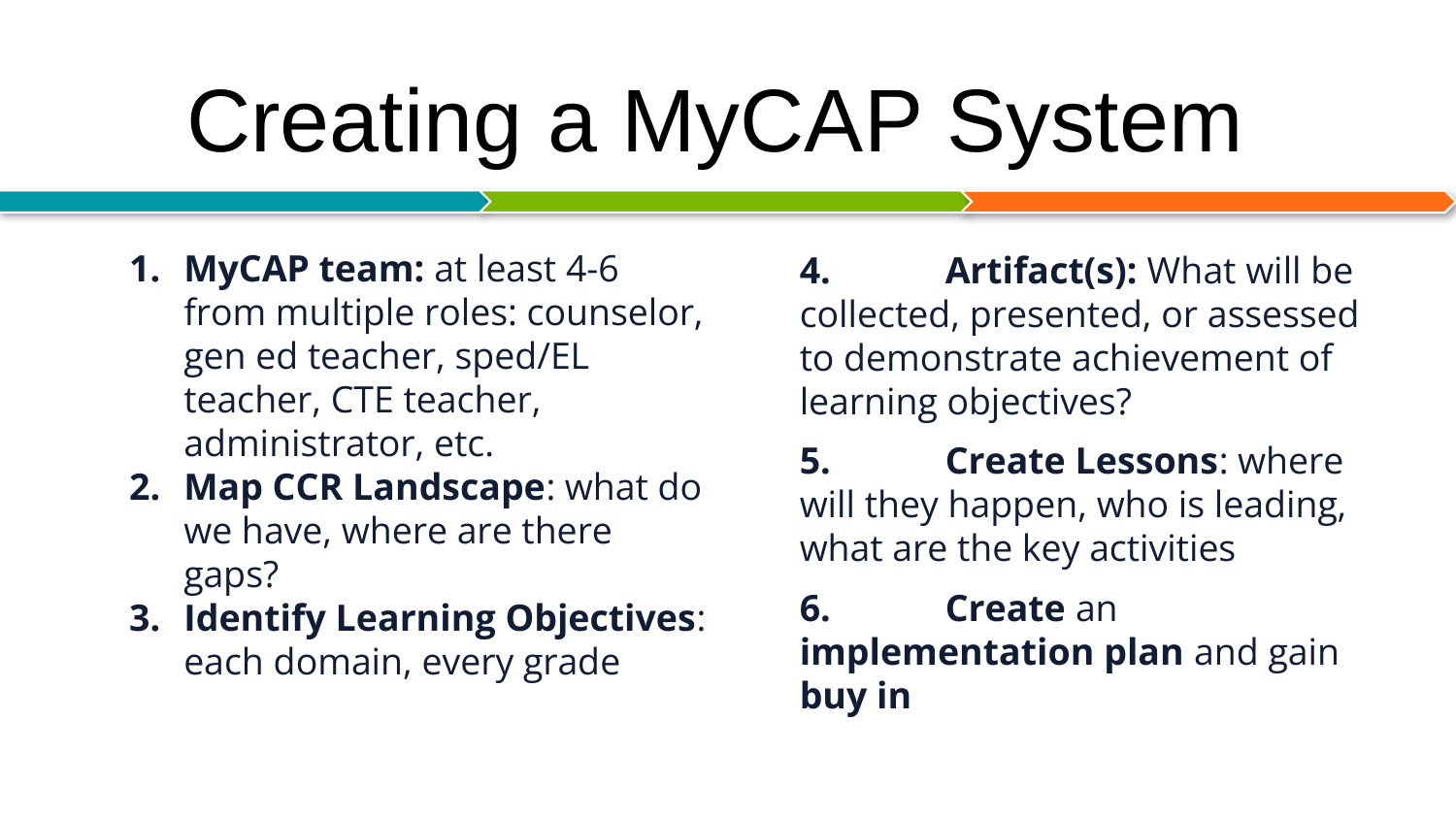

# Creating a MyCAP System

MyCAP team: at least 4-6 from multiple roles: counselor, gen ed teacher, sped/EL teacher, CTE teacher, administrator, etc.
Map CCR Landscape: what do we have, where are there gaps?
Identify Learning Objectives: each domain, every grade

4. 	Artifact(s): What will be collected, presented, or assessed to demonstrate achievement of learning objectives?
5. 	Create Lessons: where will they happen, who is leading, what are the key activities
6. 	Create an implementation plan and gain buy in